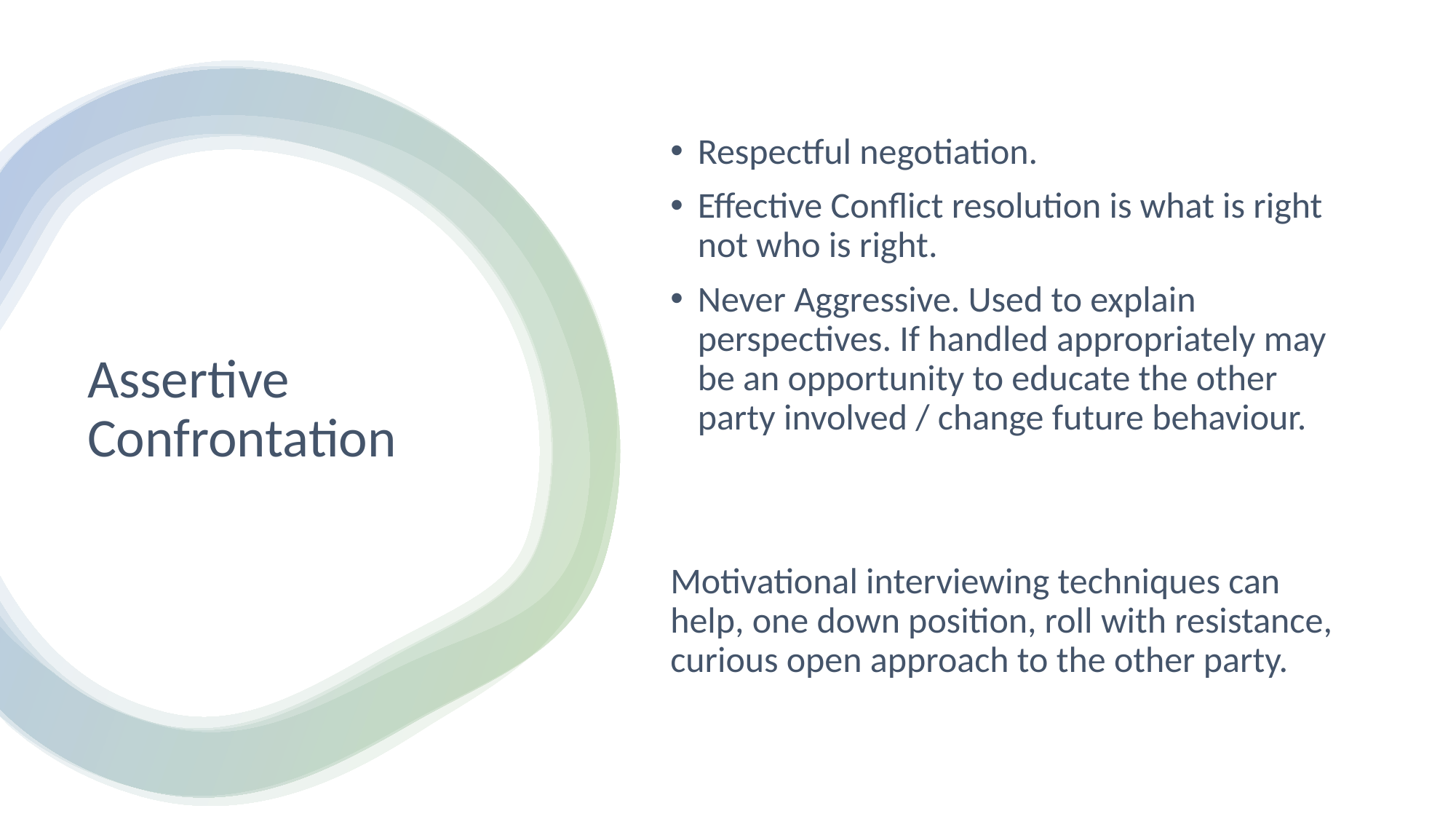

Respectful negotiation.
Effective Conflict resolution is what is right not who is right.
Never Aggressive. Used to explain perspectives. If handled appropriately may be an opportunity to educate the other party involved / change future behaviour.

Motivational interviewing techniques can help, one down position, roll with resistance, curious open approach to the other party.

# Assertive Confrontation